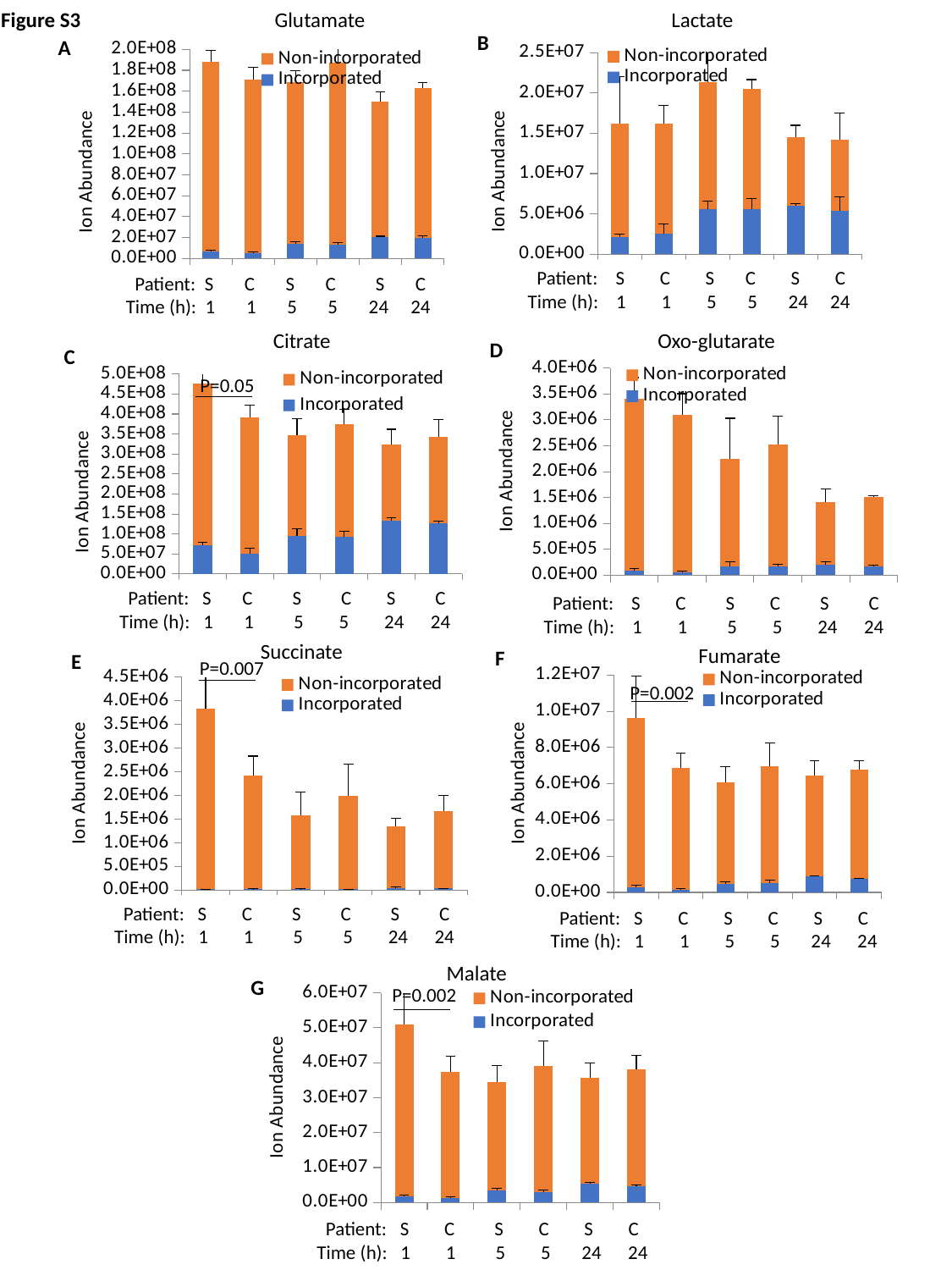

Figure S3
Glutamate
Lactate
B
A

### Chart

| Category | Incorporated | Non-incorporated |
|---|---|---|
| ALS-1h | 6937957.897339697 | 181106519.4512892 |
| CTR-1h | 4938896.20743077 | 165945858.2197116 |
| ALS-5h | 13768558.654524883 | 155098444.68756777 |
| CTR-5h | 13425703.191356951 | 173709348.8920154 |
| ALS-24h | 20200090.35797152 | 129461935.48837319 |
| CTR-24h | 19448480.701820865 | 143601498.34348142 |

### Chart

| Category | Incorporated | Non-incorporated |
|---|---|---|
| ALS-1h | 2091354.0 | 14114154.0 |
| CTR-1h | 2492736.0 | 13648735.0 |
| ALS-5h | 5548773.0 | 15830754.0 |
| CTR-5h | 5610418.0 | 14893365.0 |
| ALS-24h | 6010967.0 | 8453471.0 |
| CTR-24h | 5397207.0 | 8797185.0 |
  Patient:    S        C        S       C        S        C
Time (h):    1        1        5       5       24     24
  Patient:  S       C       S       C         S       C
Time (h):  1       1       5       5       24     24
Oxo-glutarate
Citrate
D
C

### Chart

| Category | Incorporated | Non-incorporated |
|---|---|---|
| ALS-1h | 86100.94 | 3319330.06 |
| CTR-1h | 63426.7 | 3033826.3 |
| ALS-5h | 172975.7 | 2079503.3 |
| CTR-5h | 169231.1 | 2357509.9 |
| ALS-24h | 197442.9 | 1219482.1 |
| CTR-24h | 165269.3 | 1339946.7 |

### Chart

| Category | Incorporated | Non-incorporated |
|---|---|---|
| ALS-1h | 71477605.0 | 404522395.0 |
| CTR-1h | 51003205.0 | 339996795.0 |
| ALS-5h | 95499953.0 | 252500047.0 |
| CTR-5h | 93231437.0 | 280768563.0 |
| ALS-24h | 133000000.0 | 191000000.0 |
| CTR-24h | 127000000.0 | 216000000.0 |
P=0.05
  Patient:   S       C         S         C        S         C
Time (h):   1       1         5        5        24      24
  Patient:    S        C         S        C         S         C
Time (h):    1        1         5        5        24      24
Succinate
Fumarate
F
E
P=0.007

### Chart

| Category | Incorporated | Non-incorporated |
|---|---|---|
| ALS-1h | 284973.3 | 9338754.7 |
| CTR-1h | 125613.5 | 6767355.5 |
| ALS-5h | 489103.0 | 5613788.0 |
| CTR-5h | 498391.6 | 6470398.4 |
| ALS-24h | 872337.8 | 5586018.2 |
| CTR-24h | 728011.2 | 6036207.8 |

### Chart

| Category | Incorporated | Non-incorporated |
|---|---|---|
| ALS-1h | 19341.4 | 3817017.6 |
| CTR-1h | 18979.68 | 2400705.32 |
| ALS-5h | 28036.08 | 1555758.92 |
| CTR-5h | 17398.78 | 1975438.22 |
| ALS-24h | 47896.03 | 1292378.97 |
| CTR-24h | 36086.75 | 1643756.25 |
P=0.002
  Patient:   S        C         S         C         S         C
Time (h):   1        1         5         5        24      24
  Patient:   S        C        S        C        S        C
Time (h):   1        1        5        5       24      24
Malate
G
P=0.002

### Chart

| Category | Incorporated | Non-incorporated |
|---|---|---|
| ALS-1h | 1795894.0 | 49190959.0 |
| CTR-1h | 1200023.0 | 36105709.0 |
| ALS-5h | 3348622.0 | 31098865.0 |
| CTR-5h | 3098077.0 | 35971691.0 |
| ALS-24h | 5291837.0 | 30334224.0 |
| CTR-24h | 4720607.0 | 33389199.0 |
  Patient:   S        C         S        C        S        C
Time (h):   1        1         5        5       24      24